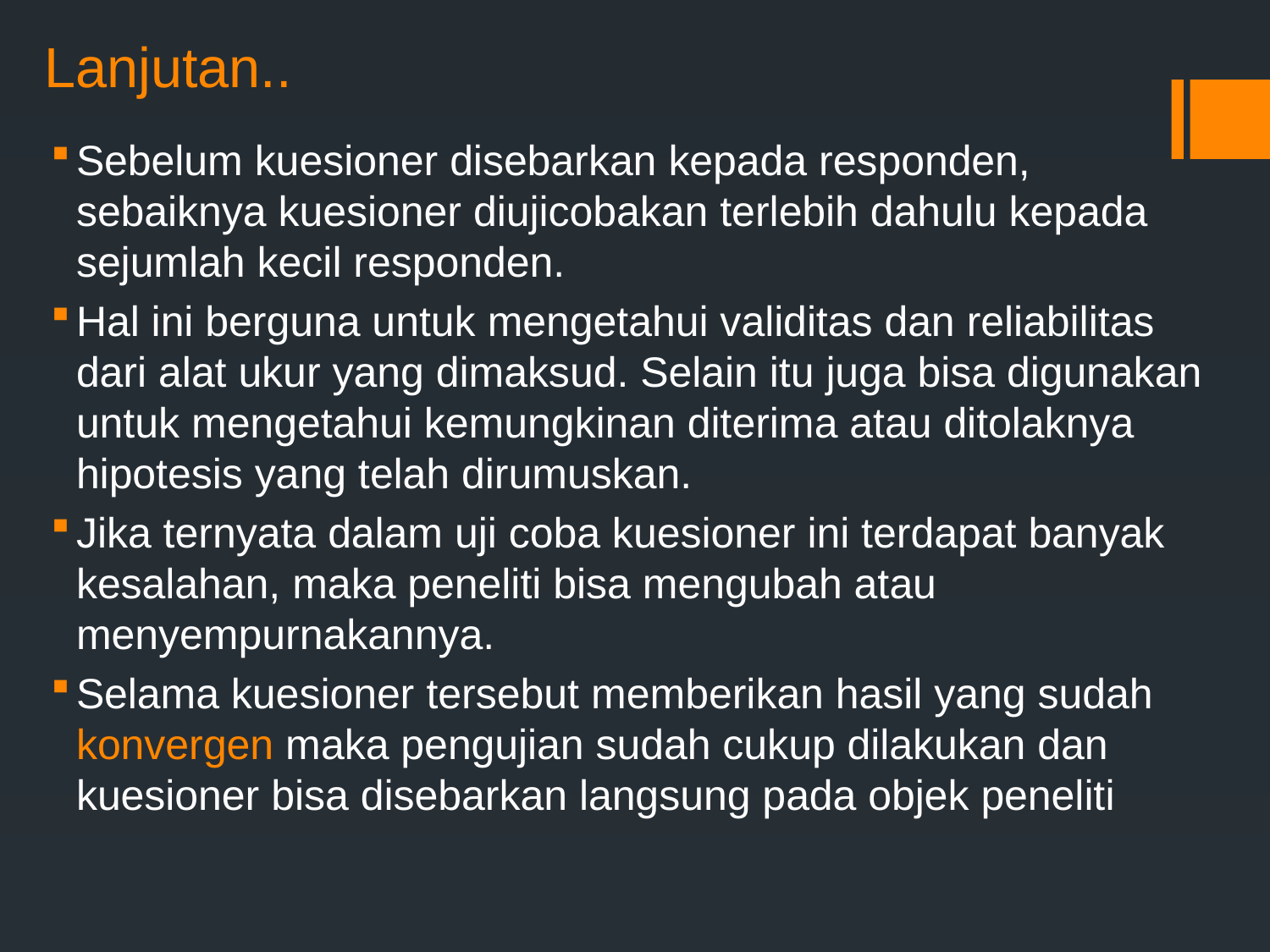

# Lanjutan..
Sebelum kuesioner disebarkan kepada responden, sebaiknya kuesioner diujicobakan terlebih dahulu kepada sejumlah kecil responden.
Hal ini berguna untuk mengetahui validitas dan reliabilitas dari alat ukur yang dimaksud. Selain itu juga bisa digunakan untuk mengetahui kemungkinan diterima atau ditolaknya hipotesis yang telah dirumuskan.
Jika ternyata dalam uji coba kuesioner ini terdapat banyak kesalahan, maka peneliti bisa mengubah atau menyempurnakannya.
Selama kuesioner tersebut memberikan hasil yang sudah konvergen maka pengujian sudah cukup dilakukan dan kuesioner bisa disebarkan langsung pada objek peneliti